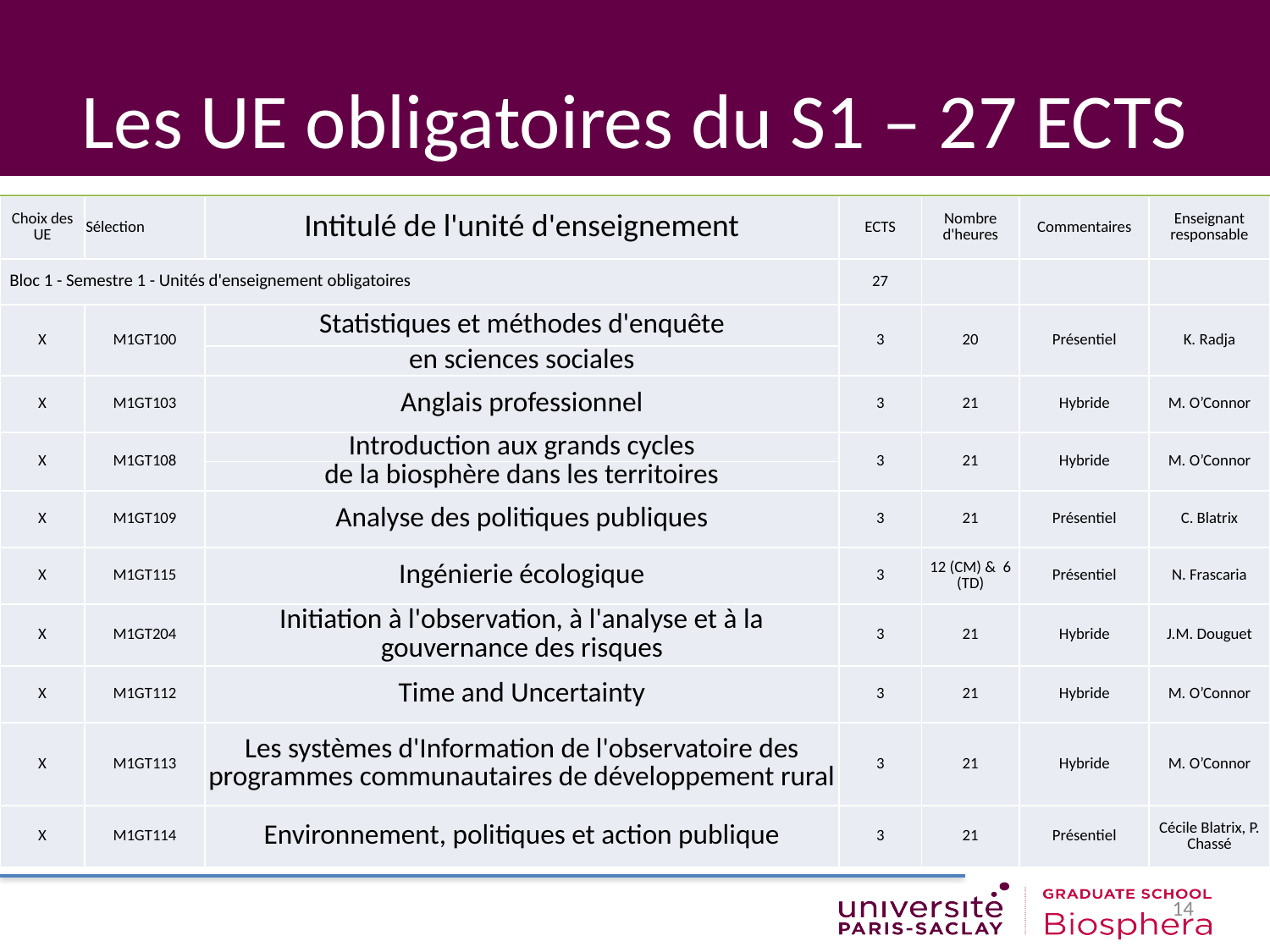

# Les UE obligatoires du S1 – 27 ECTS
| Choix des UE | Sélection | Intitulé de l'unité d'enseignement | ECTS | Nombre d'heures | Commentaires | Enseignant responsable |
| --- | --- | --- | --- | --- | --- | --- |
| Bloc 1 - Semestre 1 - Unités d'enseignement obligatoires |  |  | 27 |  |  |  |
| X | M1GT100 | Statistiques et méthodes d'enquête | 3 | 20 | Présentiel | K. Radja |
|  |  | en sciences sociales |  |  |  |  |
| X | M1GT103 | Anglais professionnel | 3 | 21 | Hybride | M. O’Connor |
| X | M1GT108 | Introduction aux grands cycles | 3 | 21 | Hybride | M. O’Connor |
|  |  | de la biosphère dans les territoires |  |  |  |  |
| X | M1GT109 | Analyse des politiques publiques | 3 | 21 | Présentiel | C. Blatrix |
| X | M1GT115 | Ingénierie écologique | 3 | 12 (CM) & 6 (TD) | Présentiel | N. Frascaria |
| X | M1GT204 | Initiation à l'observation, à l'analyse et à la gouvernance des risques | 3 | 21 | Hybride | J.M. Douguet |
| X | M1GT112 | Time and Uncertainty | 3 | 21 | Hybride | M. O’Connor |
| X | M1GT113 | Les systèmes d'Information de l'observatoire des programmes communautaires de développement rural | 3 | 21 | Hybride | M. O’Connor |
| X | M1GT114 | Environnement, politiques et action publique | 3 | 21 | Présentiel | Cécile Blatrix, P. Chassé |
14